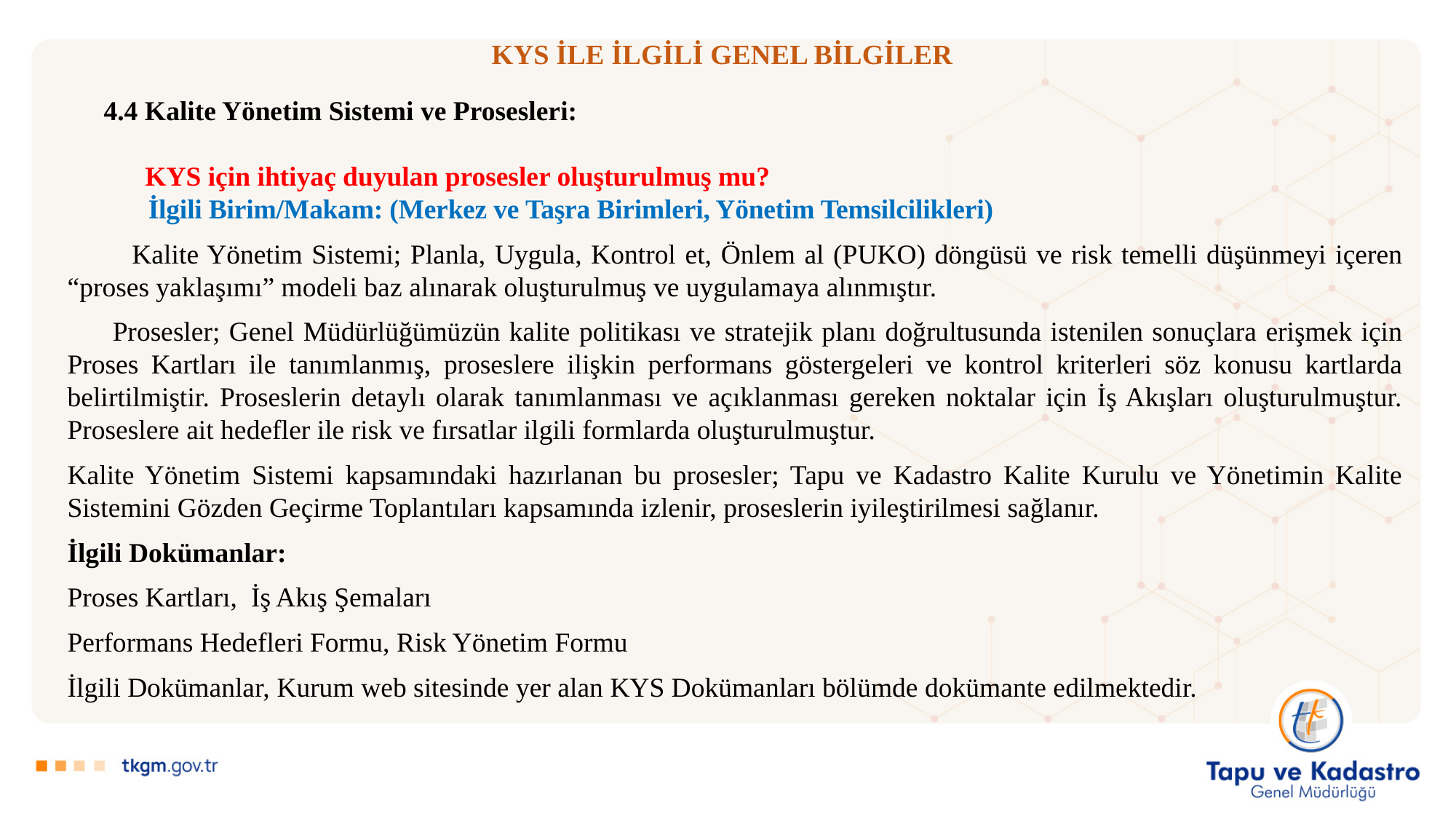

KYS İLE İLGİLİ GENEL BİLGİLER
4.4 Kalite Yönetim Sistemi ve Prosesleri:

      KYS için ihtiyaç duyulan prosesler oluşturulmuş mu?
            İlgili Birim/Makam: (Merkez ve Taşra Birimleri, Yönetim Temsilcilikleri)
       Kalite Yönetim Sistemi; Planla, Uygula, Kontrol et, Önlem al (PUKO) döngüsü ve risk temelli düşünmeyi içeren “proses yaklaşımı” modeli baz alınarak oluşturulmuş ve uygulamaya alınmıştır.
     Prosesler; Genel Müdürlüğümüzün kalite politikası ve stratejik planı doğrultusunda istenilen sonuçlara erişmek için Proses Kartları ile tanımlanmış, proseslere ilişkin performans göstergeleri ve kontrol kriterleri söz konusu kartlarda belirtilmiştir. Proseslerin detaylı olarak tanımlanması ve açıklanması gereken noktalar için İş Akışları oluşturulmuştur. Proseslere ait hedefler ile risk ve fırsatlar ilgili formlarda oluşturulmuştur.
Kalite Yönetim Sistemi kapsamındaki hazırlanan bu prosesler; Tapu ve Kadastro Kalite Kurulu ve Yönetimin Kalite Sistemini Gözden Geçirme Toplantıları kapsamında izlenir, proseslerin iyileştirilmesi sağlanır.
İlgili Dokümanlar:
Proses Kartları,  İş Akış Şemaları
Performans Hedefleri Formu, Risk Yönetim Formu
İlgili Dokümanlar, Kurum web sitesinde yer alan KYS Dokümanları bölümde dokümante edilmektedir.